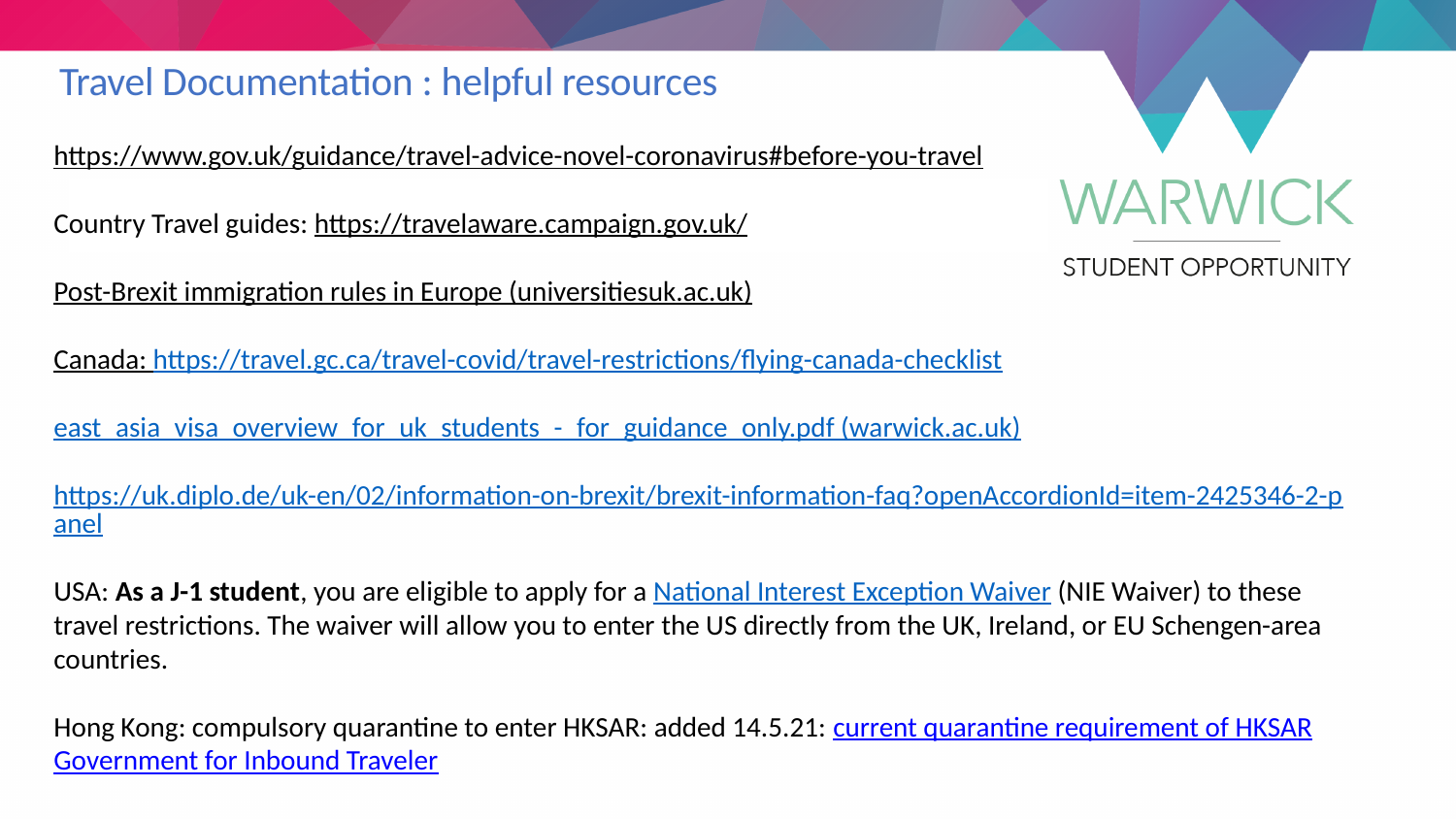

Travel Documentation : helpful resources

https://www.gov.uk/guidance/travel-advice-novel-coronavirus#before-you-travel

Country Travel guides: https://travelaware.campaign.gov.uk/

Post-Brexit immigration rules in Europe (universitiesuk.ac.uk)

Canada: https://travel.gc.ca/travel-covid/travel-restrictions/flying-canada-checklist

east_asia_visa_overview_for_uk_students_-_for_guidance_only.pdf (warwick.ac.uk)

https://uk.diplo.de/uk-en/02/information-on-brexit/brexit-information-faq?openAccordionId=item-2425346-2-panel

USA: As a J-1 student, you are eligible to apply for a National Interest Exception Waiver (NIE Waiver) to these travel restrictions. The waiver will allow you to enter the US directly from the UK, Ireland, or EU Schengen-area countries.

Hong Kong: compulsory quarantine to enter HKSAR: added 14.5.21: current quarantine requirement of HKSAR Government for Inbound Traveler